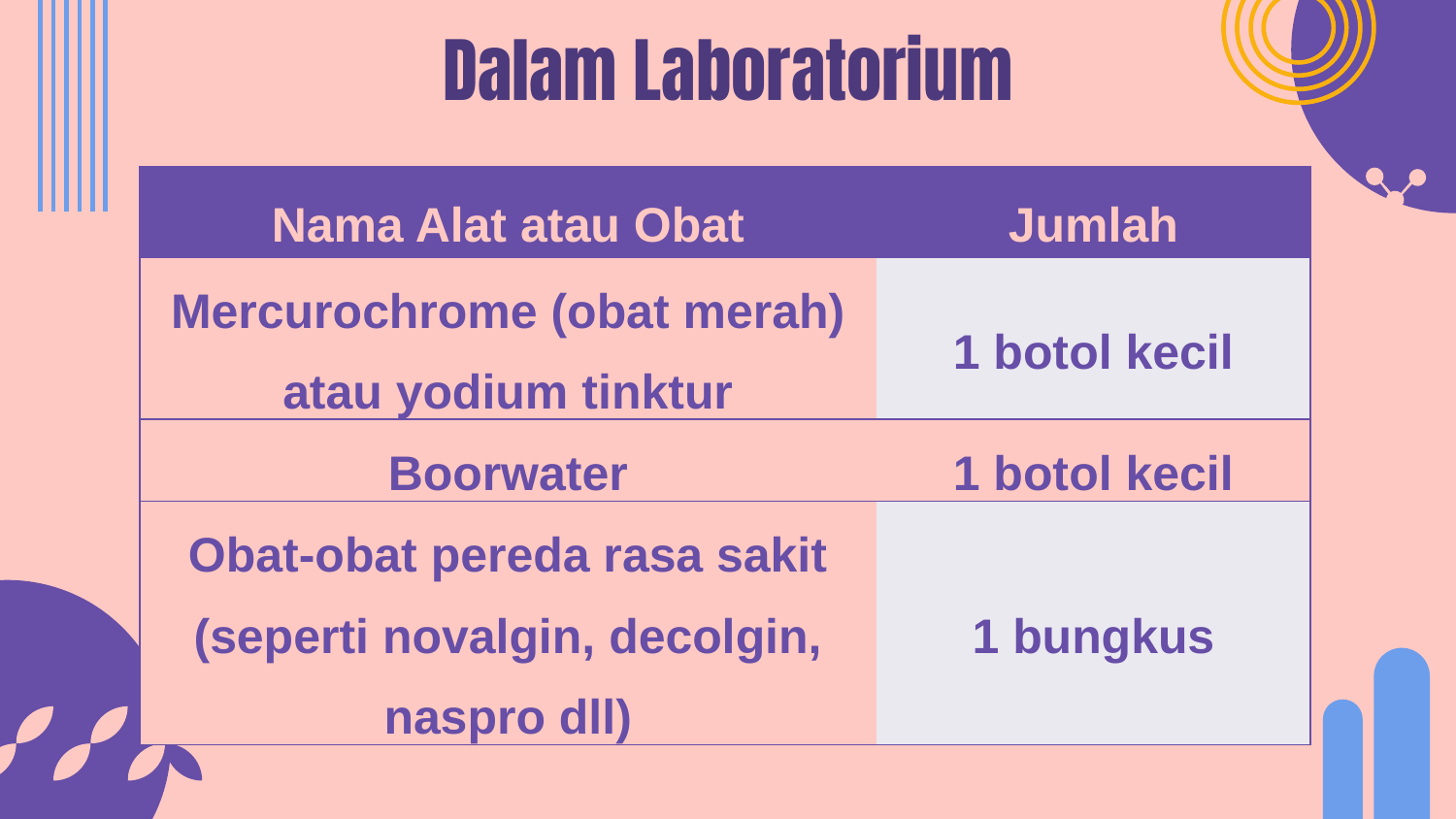

# Dalam Laboratorium
| Nama Alat atau Obat | Jumlah |
| --- | --- |
| Mercurochrome (obat merah) atau yodium tinktur | 1 botol kecil |
| Boorwater | 1 botol kecil |
| Obat-obat pereda rasa sakit (seperti novalgin, decolgin, naspro dll) | 1 bungkus |